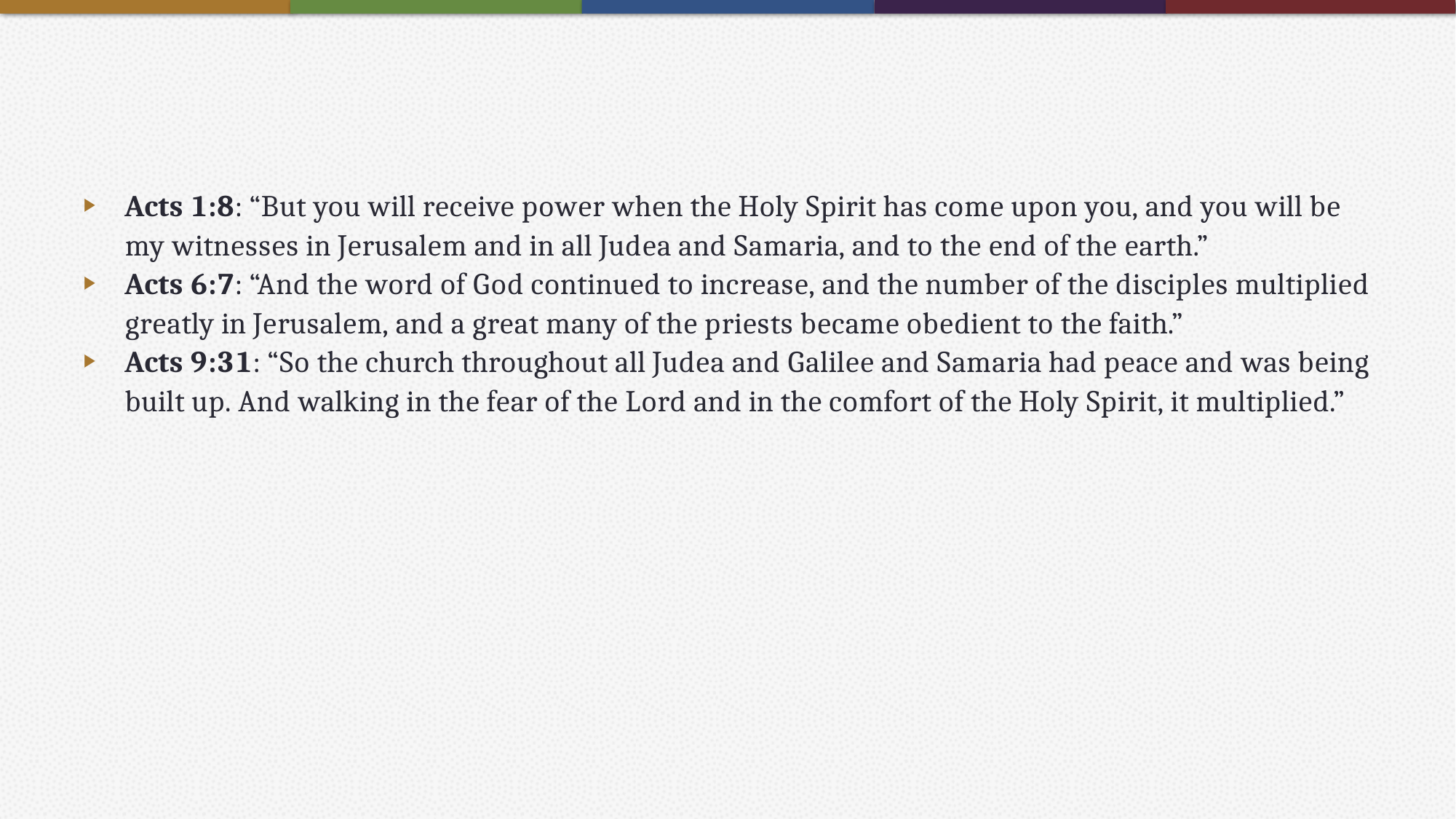

#
Acts 1:8: “But you will receive power when the Holy Spirit has come upon you, and you will be my witnesses in Jerusalem and in all Judea and Samaria, and to the end of the earth.”
Acts 6:7: “And the word of God continued to increase, and the number of the disciples multiplied greatly in Jerusalem, and a great many of the priests became obedient to the faith.”
Acts 9:31: “So the church throughout all Judea and Galilee and Samaria had peace and was being built up. And walking in the fear of the Lord and in the comfort of the Holy Spirit, it multiplied.”